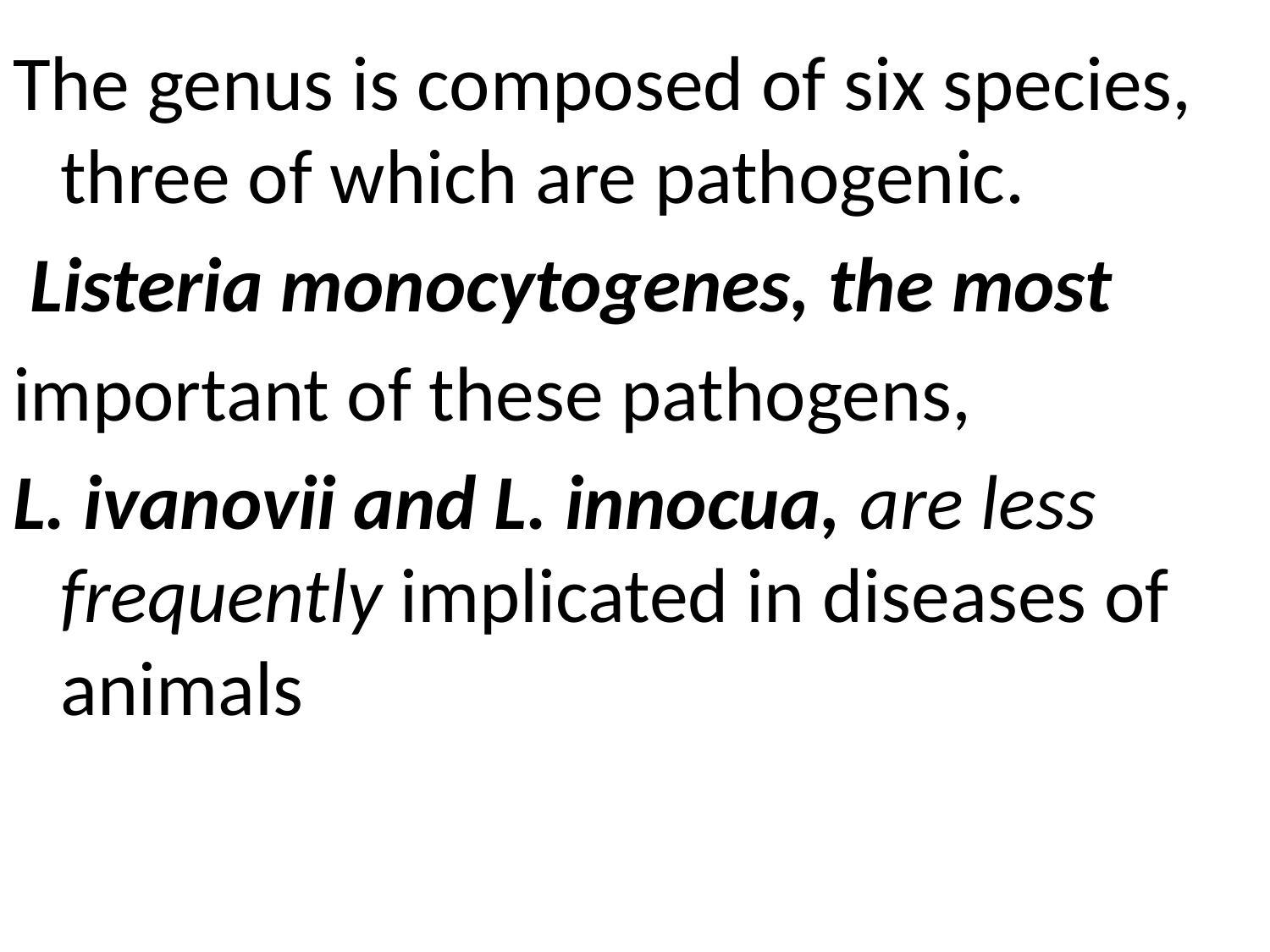

The genus is composed of six species, three of which are pathogenic.
 Listeria monocytogenes, the most
important of these pathogens,
L. ivanovii and L. innocua, are less frequently implicated in diseases of animals